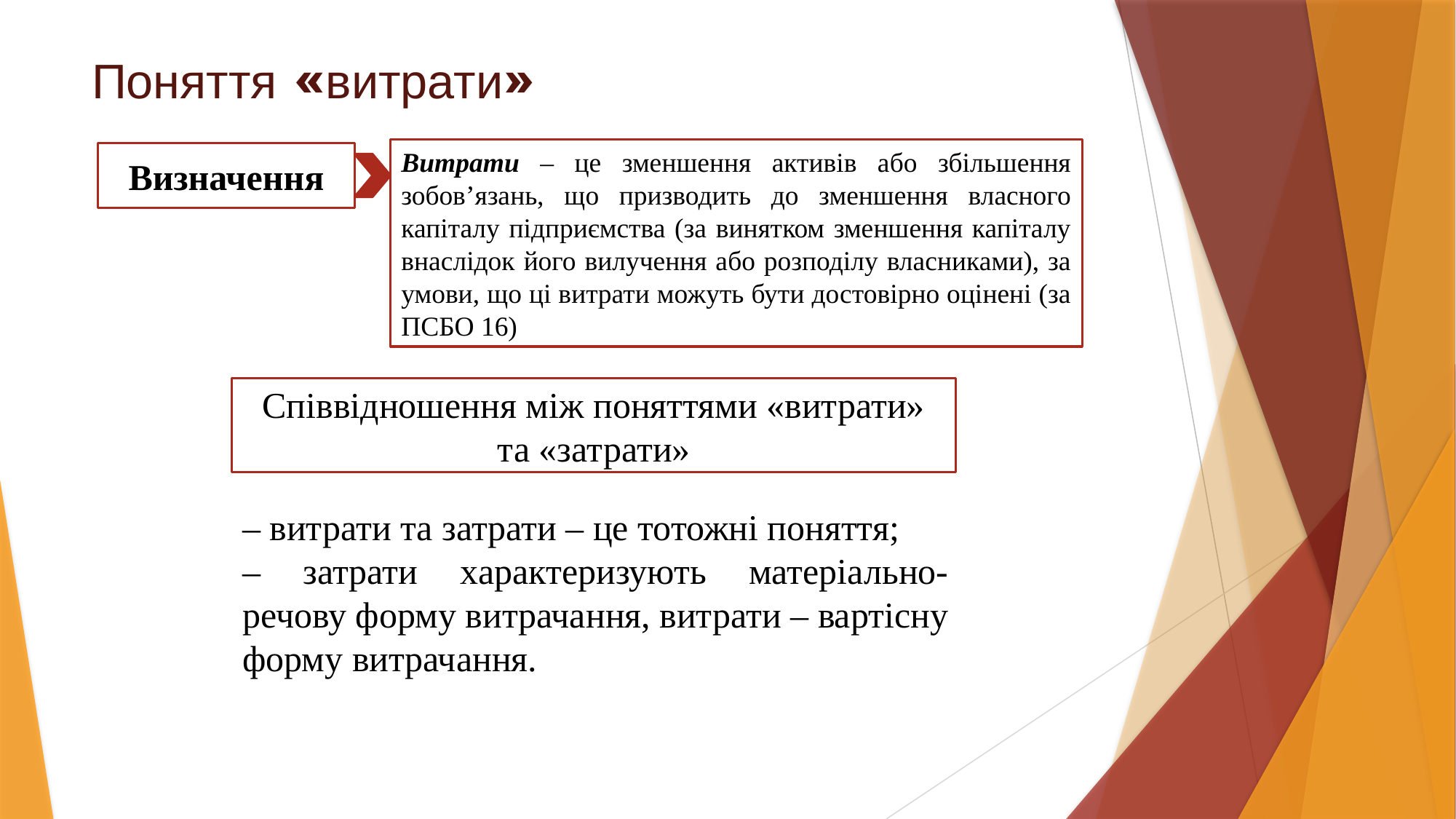

# Поняття «витрати»
Витрати – це зменшення активів або збільшення зобов’язань, що призводить до зменшення власного капіталу підприємства (за винятком зменшення капіталу внаслідок його вилучення або розподілу власниками), за умови, що ці витрати можуть бути достовірно оцінені (за ПСБО 16)
Визначення

Співвідношення між поняттями «витрати» та «затрати»
‒ витрати та затрати – це тотожні поняття;
‒ затрати характеризують матеріально-речову форму витрачання, витрати ‒ вартісну форму витрачання.